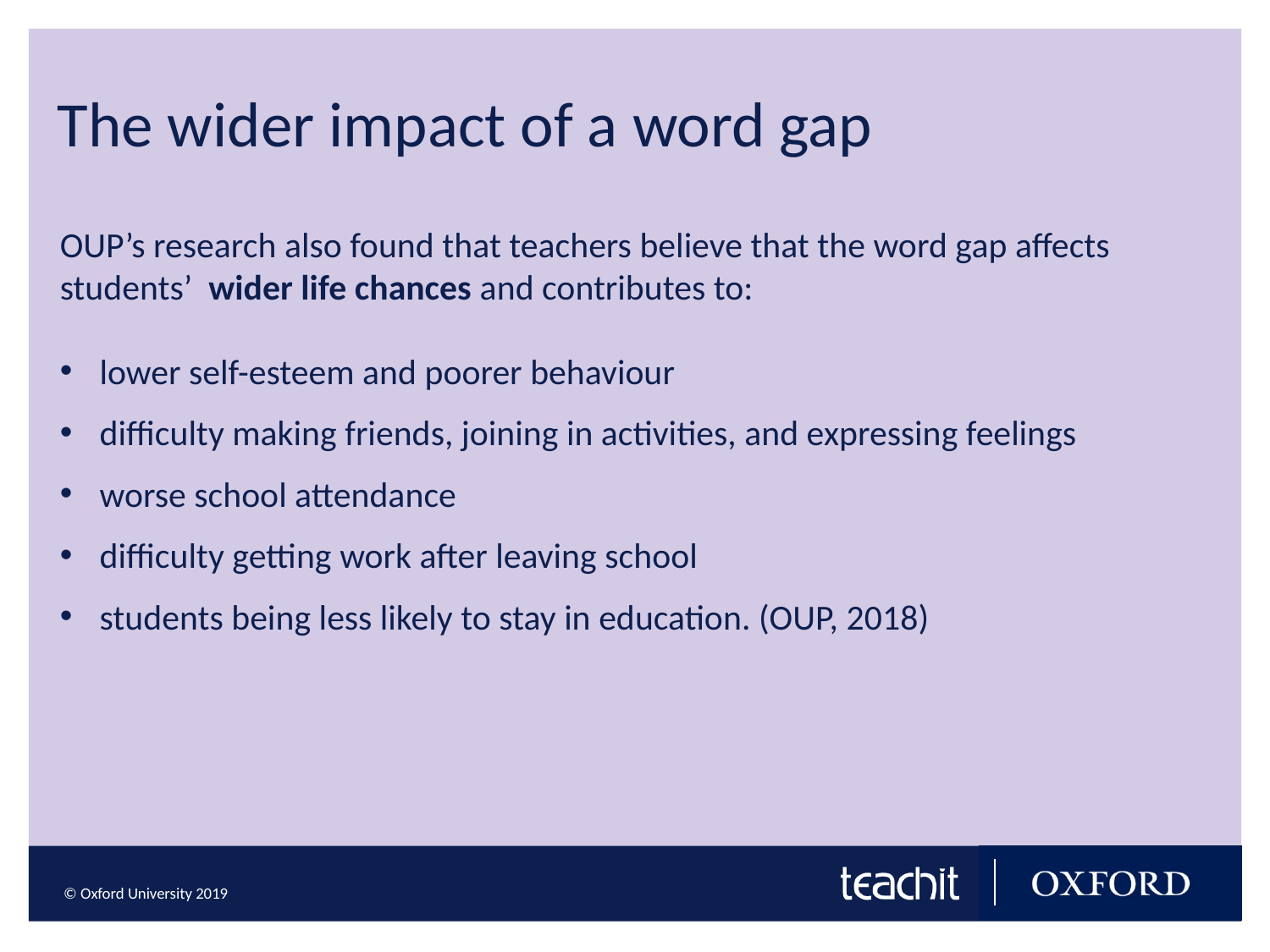

The wider impact of a word gap
OUP’s research also found that teachers believe that the word gap affects students’  wider life chances and contributes to:

lower self-esteem and poorer behaviour

difficulty making friends, joining in activities, and expressing feelings

worse school attendance

difficulty getting work after leaving school

students being less likely to stay in education. (OUP, 2018)